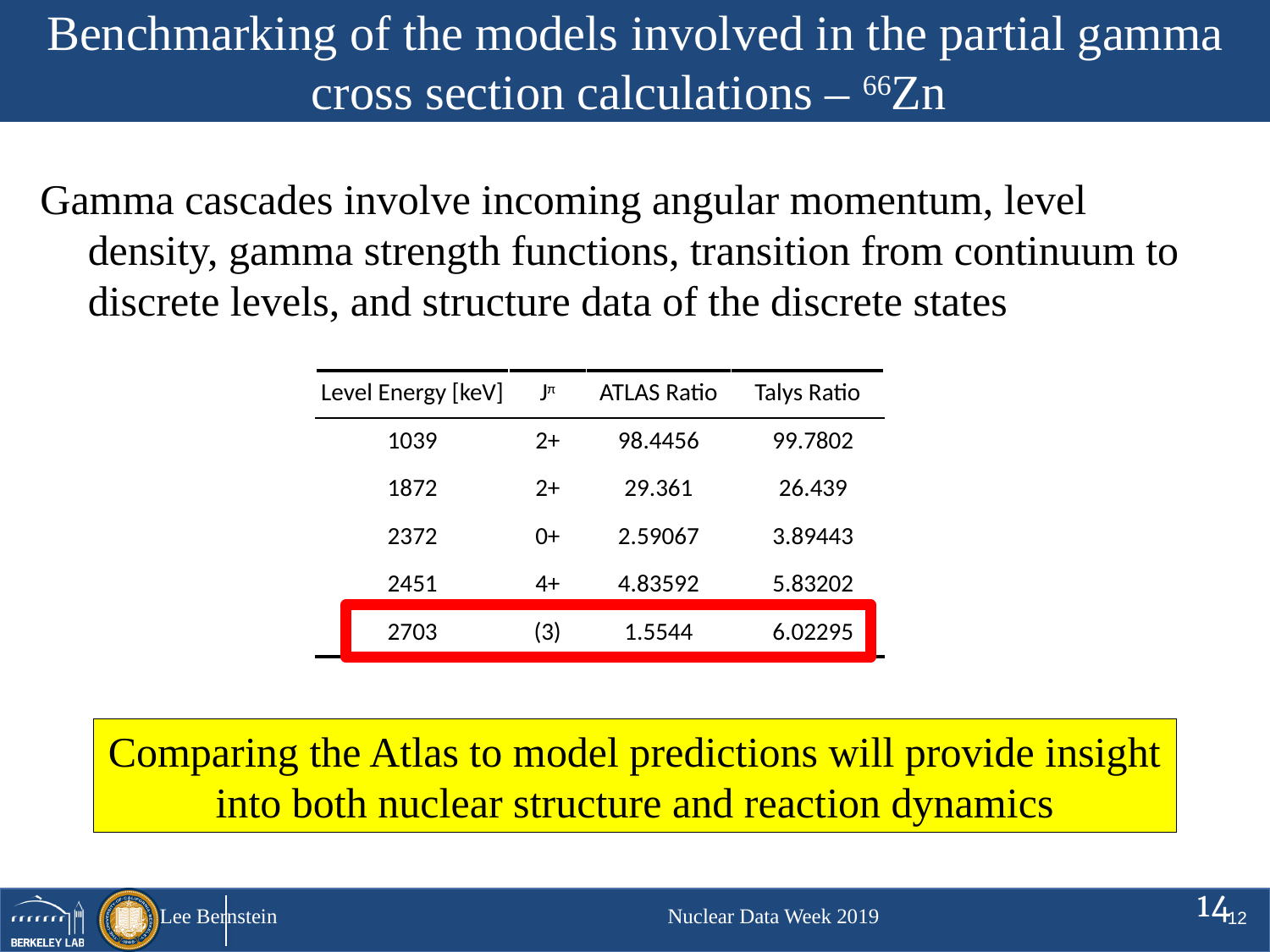

# Benchmarking of the models involved in the partial gamma cross section calculations – 66Zn
Gamma cascades involve incoming angular momentum, level density, gamma strength functions, transition from continuum to discrete levels, and structure data of the discrete states
| Level Energy [keV] | Jπ | ATLAS Ratio | Talys Ratio |
| --- | --- | --- | --- |
| 1039 | 2+ | 98.4456 | 99.7802 |
| 1872 | 2+ | 29.361 | 26.439 |
| 2372 | 0+ | 2.59067 | 3.89443 |
| 2451 | 4+ | 4.83592 | 5.83202 |
| 2703 | (3) | 1.5544 | 6.02295 |

Comparing the Atlas to model predictions will provide insight into both nuclear structure and reaction dynamics
14